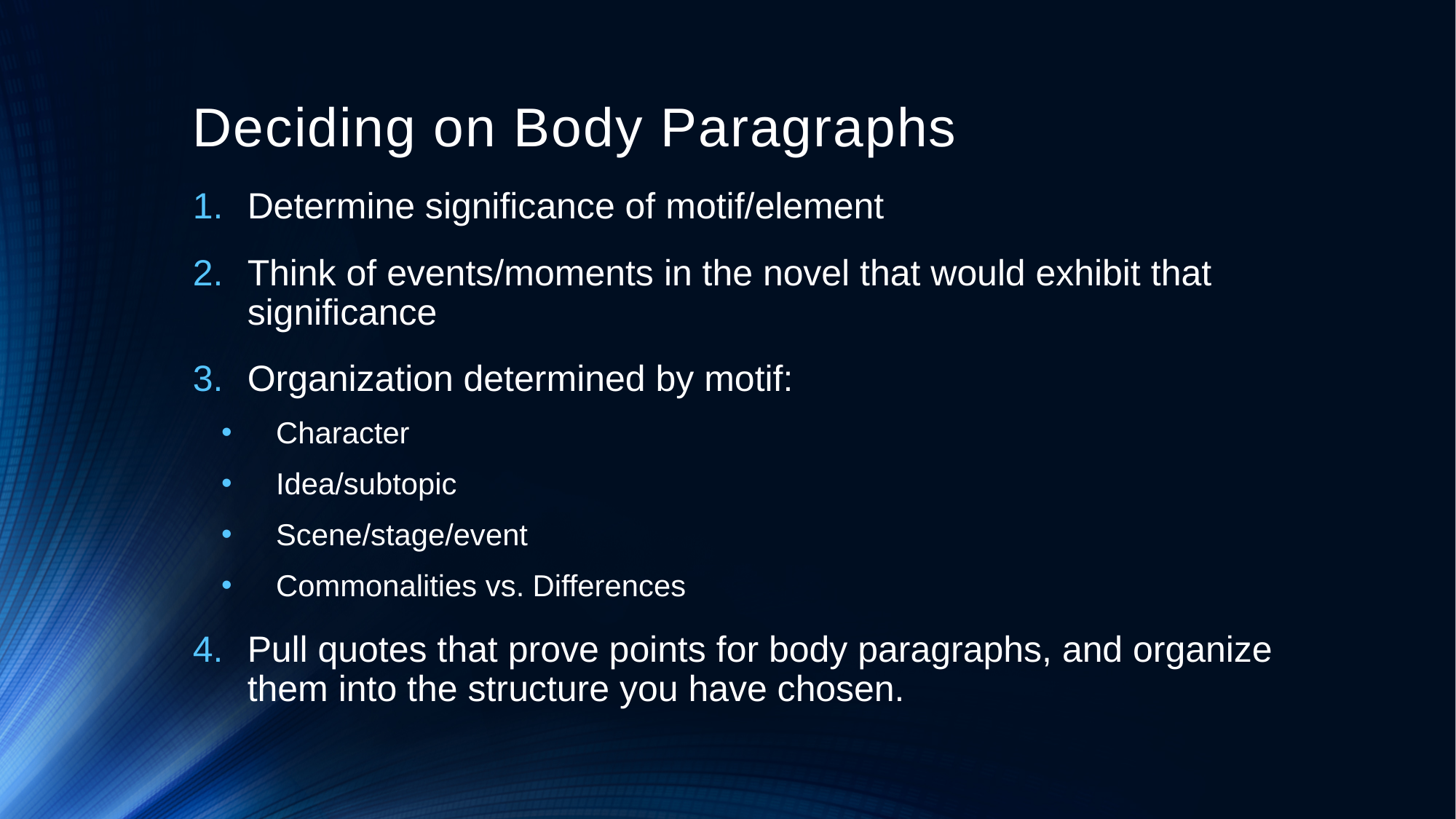

# Deciding on Body Paragraphs
Determine significance of motif/element
Think of events/moments in the novel that would exhibit that significance
Organization determined by motif:
Character
Idea/subtopic
Scene/stage/event
Commonalities vs. Differences
Pull quotes that prove points for body paragraphs, and organize them into the structure you have chosen.